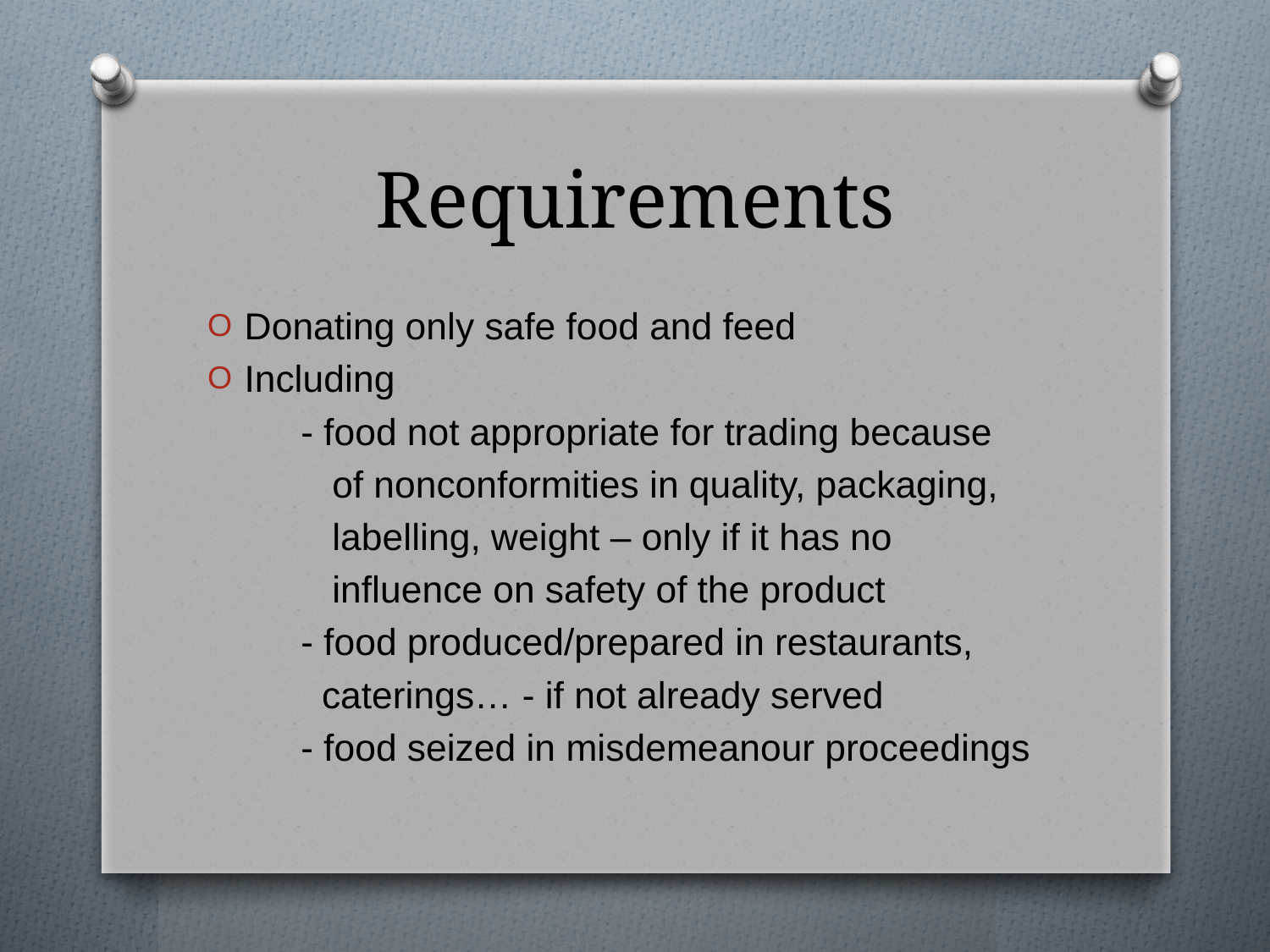

# Requirements
Donating only safe food and feed
Including
         - food not appropriate for trading because
            of nonconformities in quality, packaging,
            labelling, weight – only if it has no
            influence on safety of the product
         - food produced/prepared in restaurants,
           caterings… - if not already served
         - food seized in misdemeanour proceedings